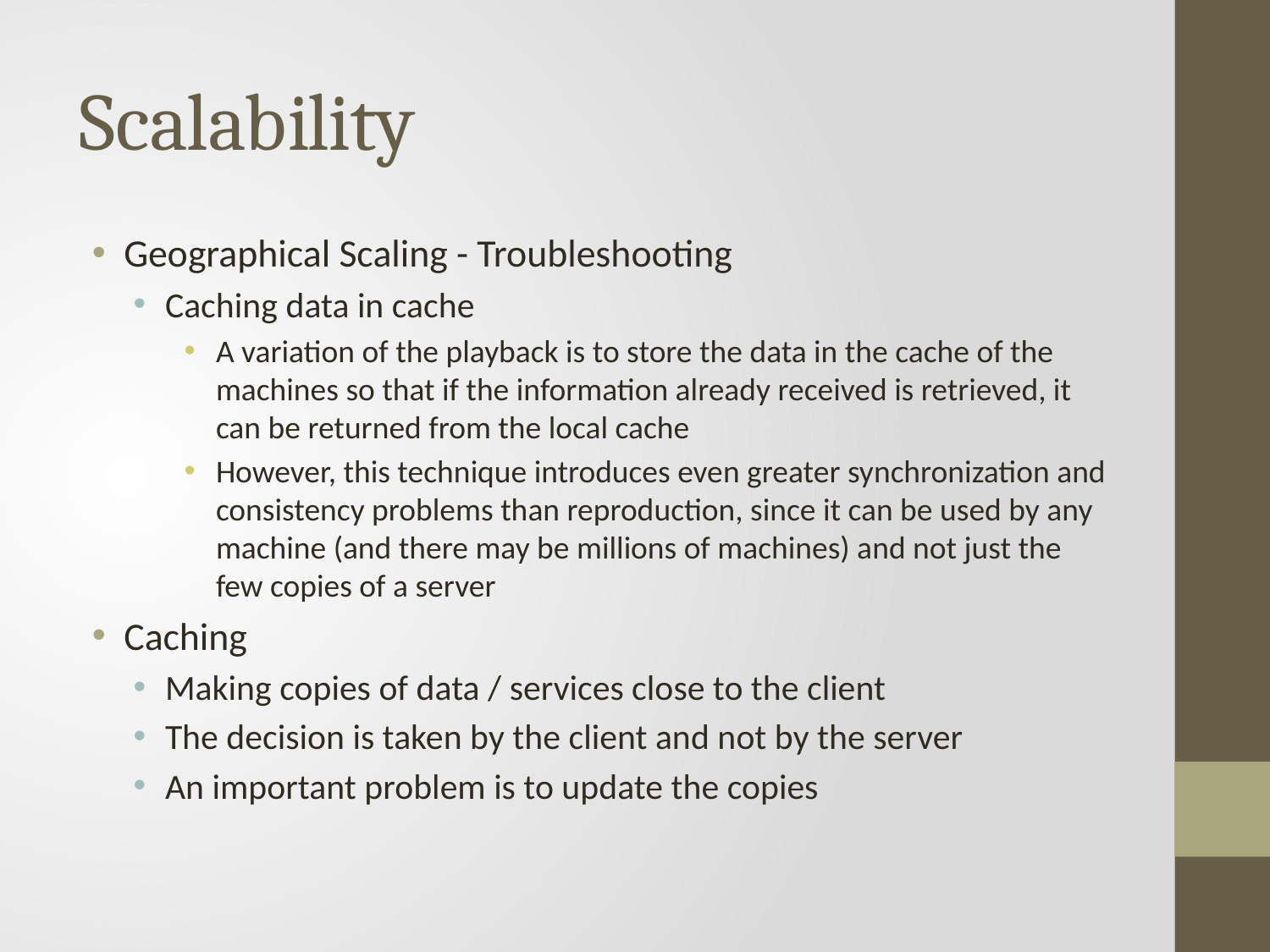

# Scalability
Geographical Scaling - Troubleshooting
Caching data in cache
A variation of the playback is to store the data in the cache of the machines so that if the information already received is retrieved, it can be returned from the local cache
However, this technique introduces even greater synchronization and consistency problems than reproduction, since it can be used by any machine (and there may be millions of machines) and not just the few copies of a server
Caching
Making copies of data / services close to the client
The decision is taken by the client and not by the server
An important problem is to update the copies